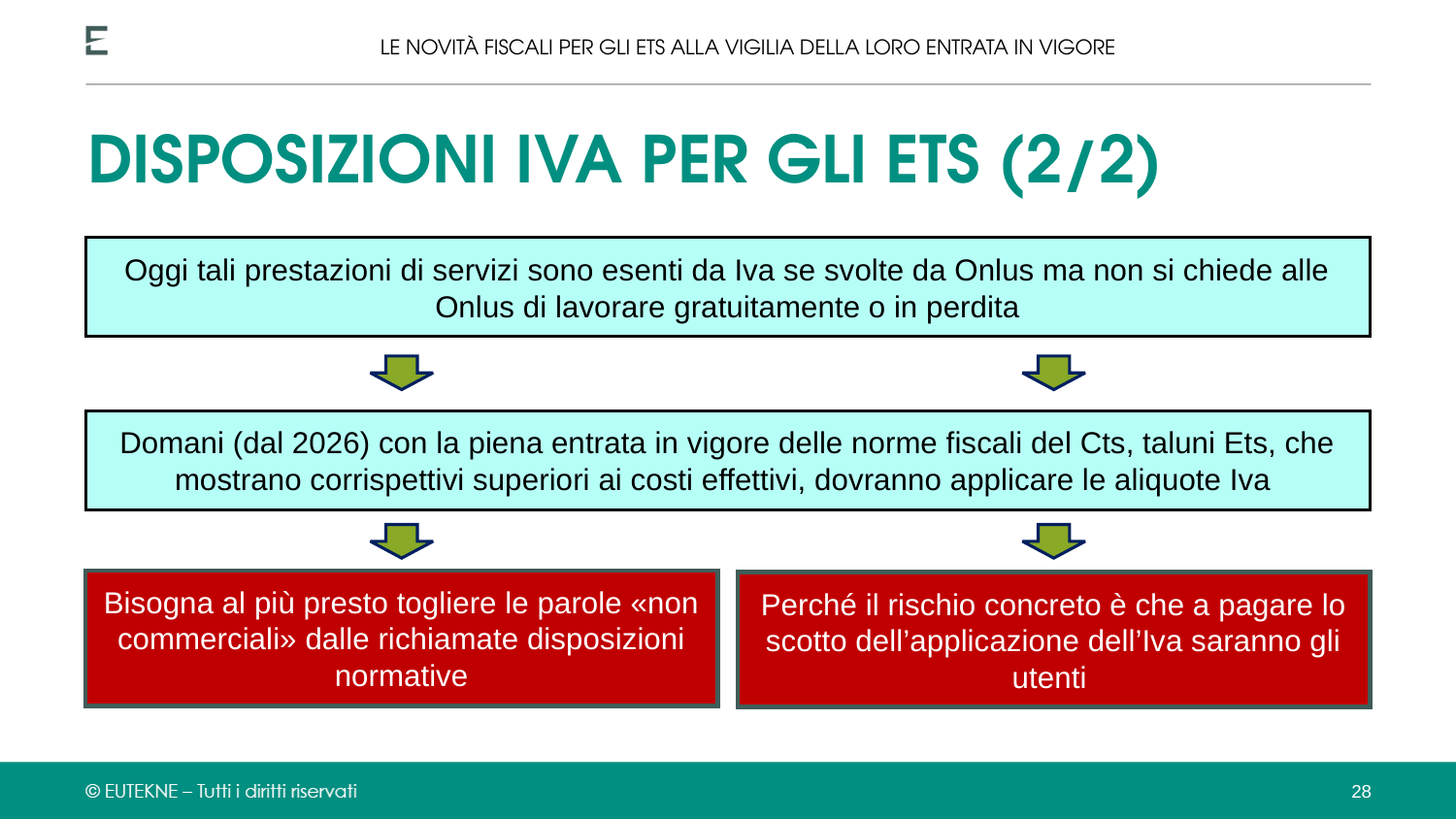

LE NOVITÀ FISCALI PER GLI ETS ALLA VIGILIA DELLA LORO ENTRATA IN VIGORE
DISPOSIZIONI IVA PER GLI ETS (2/2)
Oggi tali prestazioni di servizi sono esenti da Iva se svolte da Onlus ma non si chiede alle Onlus di lavorare gratuitamente o in perdita

Domani (dal 2026) con la piena entrata in vigore delle norme fiscali del Cts, taluni Ets, che mostrano corrispettivi superiori ai costi effettivi, dovranno applicare le aliquote Iva

Bisogna al più presto togliere le parole «non commerciali» dalle richiamate disposizioni normative
Perché il rischio concreto è che a pagare lo scotto dell’applicazione dell’Iva saranno gli utenti
28